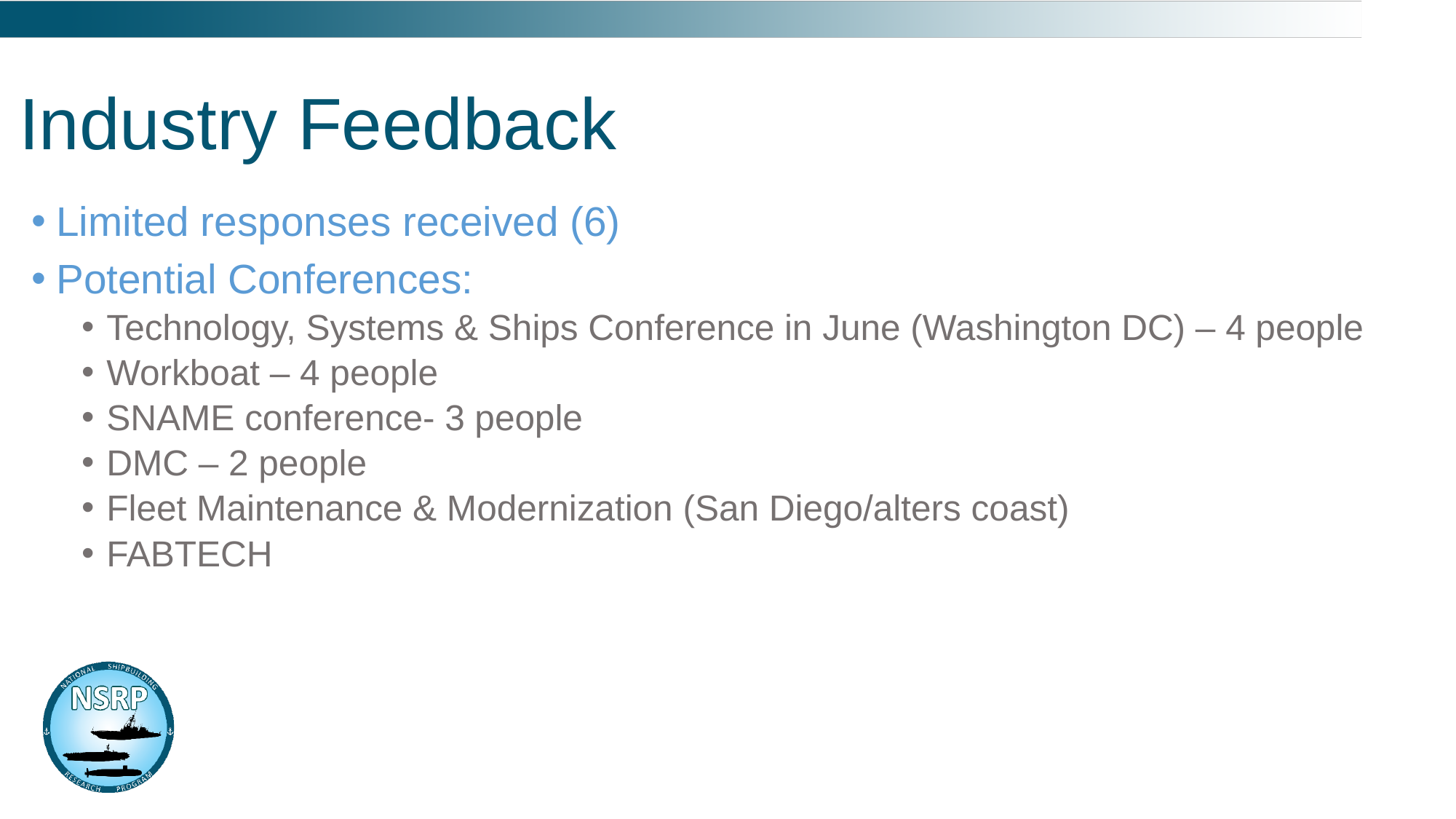

# Industry Feedback
Limited responses received (6)
Potential Conferences:
Technology, Systems & Ships Conference in June (Washington DC) – 4 people
Workboat – 4 people
SNAME conference- 3 people
DMC – 2 people
Fleet Maintenance & Modernization (San Diego/alters coast)
FABTECH